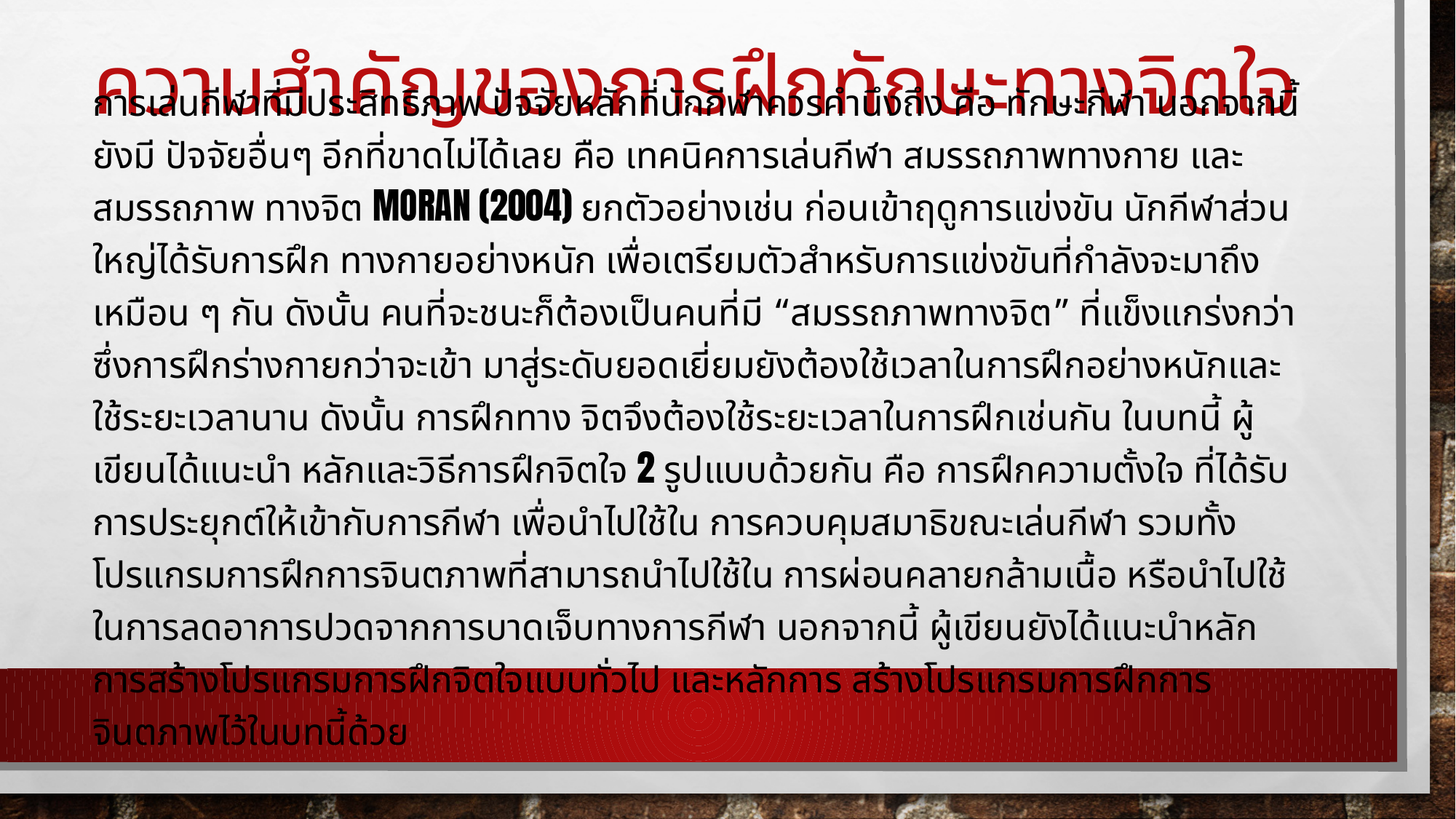

# ความสำคัญของการฝึกทักษะทางจิตใจ
การเล่นกีฬาที่มีประสิทธิภาพ ปัจจัยหลักที่นักกีฬาควรคำนึงถึง คือ ทักษะกีฬา นอกจากนี้ ยังมี ปัจจัยอื่นๆ อีกที่ขาดไม่ได้เลย คือ เทคนิคการเล่นกีฬา สมรรถภาพทางกาย และสมรรถภาพ ทางจิต Moran (2004) ยกตัวอย่างเช่น ก่อนเข้าฤดูการแข่งขัน นักกีฬาส่วนใหญ่ได้รับการฝึก ทางกายอย่างหนัก เพื่อเตรียมตัวสำหรับการแข่งขันที่กำลังจะมาถึงเหมือน ๆ กัน ดังนั้น คนที่จะชนะก็ต้องเป็นคนที่มี “สมรรถภาพทางจิต” ที่แข็งแกร่งกว่า ซึ่งการฝึกร่างกายกว่าจะเข้า มาสู่ระดับยอดเยี่ยมยังต้องใช้เวลาในการฝึกอย่างหนักและใช้ระยะเวลานาน ดังนั้น การฝึกทาง จิตจึงต้องใช้ระยะเวลาในการฝึกเช่นกัน ในบทนี้ ผู้เขียนได้แนะนำ หลักและวิธีการฝึกจิตใจ 2 รูปแบบด้วยกัน คือ การฝึกความตั้งใจ ที่ได้รับการประยุกต์ให้เข้ากับการกีฬา เพื่อนำไปใช้ใน การควบคุมสมาธิขณะเล่นกีฬา รวมทั้งโปรแกรมการฝึกการจินตภาพที่สามารถนำไปใช้ใน การผ่อนคลายกล้ามเนื้อ หรือนำไปใช้ในการลดอาการปวดจากการบาดเจ็บทางการกีฬา นอกจากนี้ ผู้เขียนยังได้แนะนำหลักการสร้างโปรแกรมการฝึกจิตใจแบบทั่วไป และหลักการ สร้างโปรแกรมการฝึกการจินตภาพไว้ในบทนี้ด้วย